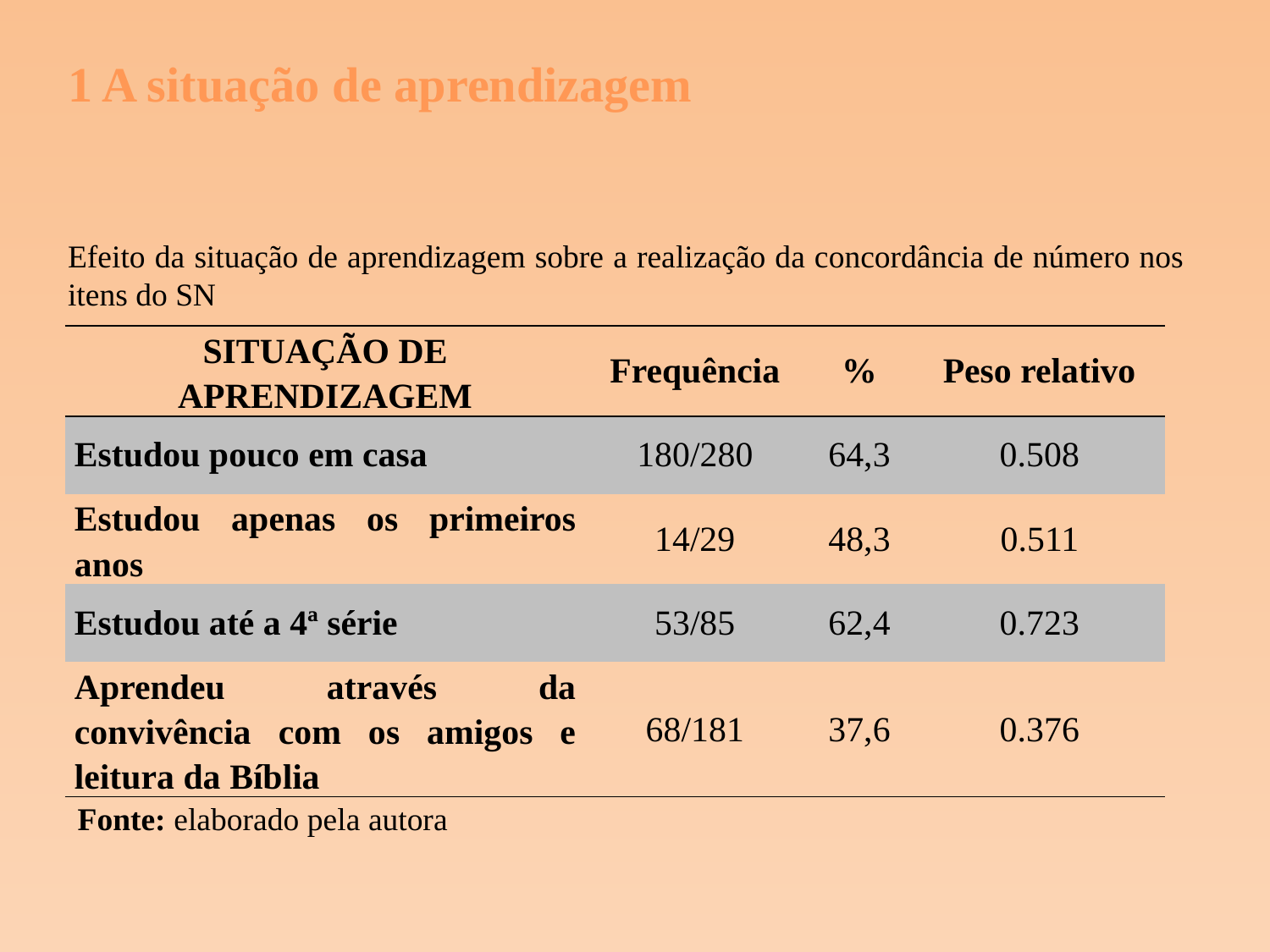

1 A situação de aprendizagem

Efeito da situação de aprendizagem sobre a realização da concordância de número nos itens do SN
| SITUAÇÃO DE APRENDIZAGEM | Frequência | % | Peso relativo |
| --- | --- | --- | --- |
| Estudou pouco em casa | 180/280 | 64,3 | 0.508 |
| Estudou apenas os primeiros anos | 14/29 | 48,3 | 0.511 |
| Estudou até a 4ª série | 53/85 | 62,4 | 0.723 |
| Aprendeu através da convivência com os amigos e leitura da Bíblia | 68/181 | 37,6 | 0.376 |
Fonte: elaborado pela autora